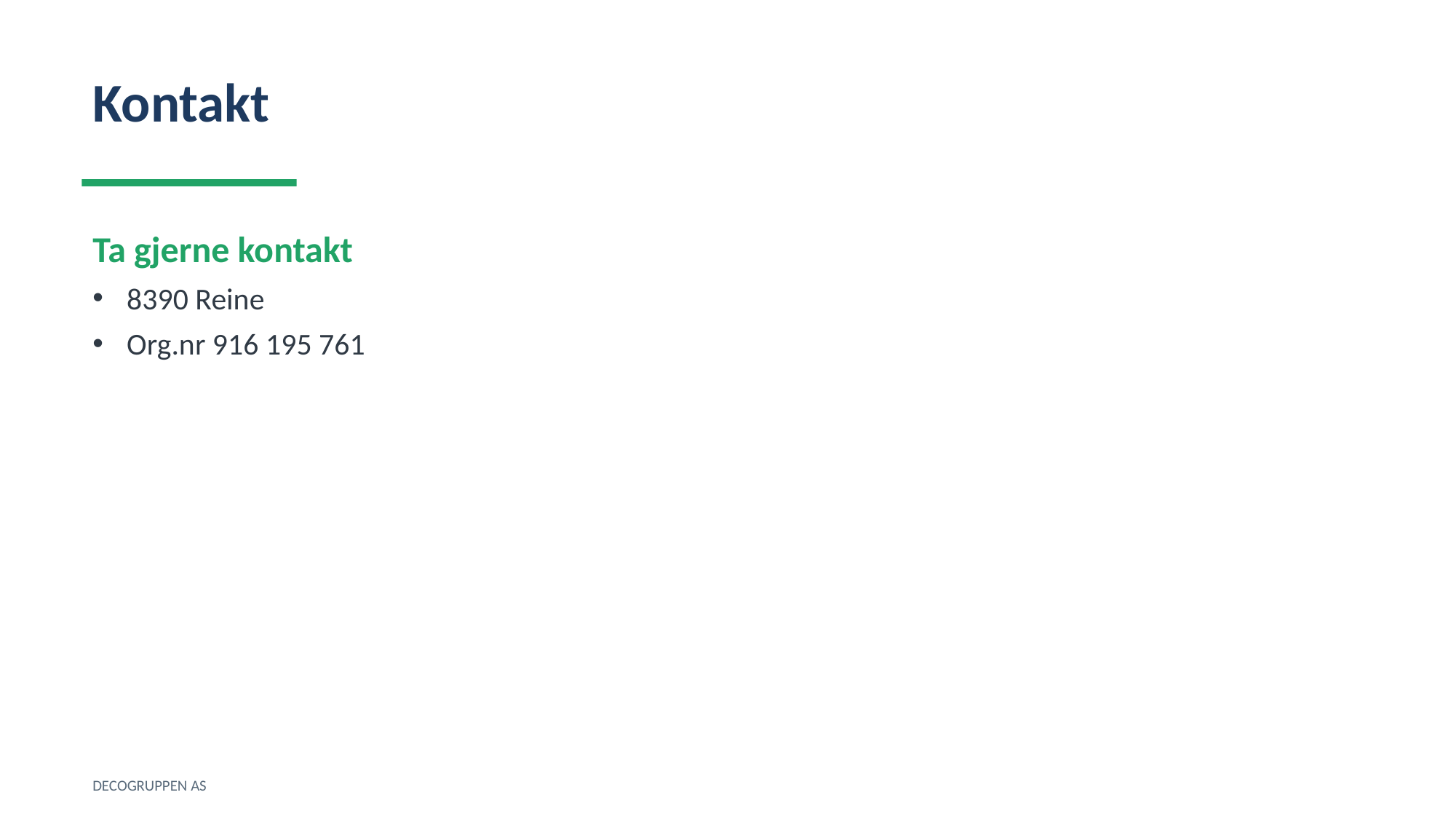

Kontakt

Ta gjerne kontakt
8390 Reine
Org.nr 916 195 761
DECOGRUPPEN AS